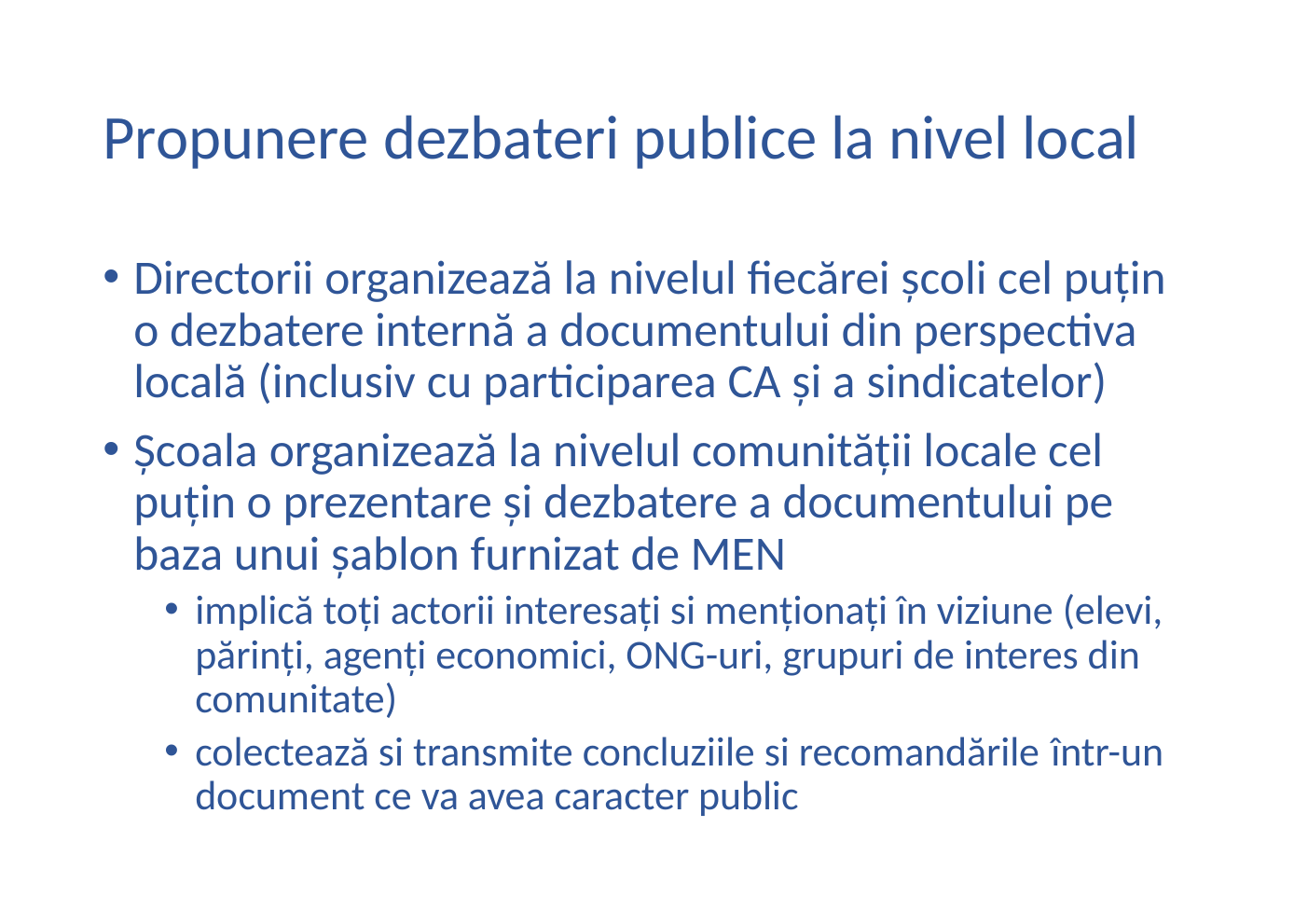

# Propunere dezbateri publice la nivel local
Directorii organizează la nivelul fiecărei școli cel puțin o dezbatere internă a documentului din perspectiva locală (inclusiv cu participarea CA și a sindicatelor)
Școala organizează la nivelul comunității locale cel puțin o prezentare și dezbatere a documentului pe baza unui șablon furnizat de MEN
implică toți actorii interesați si menționați în viziune (elevi, părinți, agenți economici, ONG-uri, grupuri de interes din comunitate)
colectează si transmite concluziile si recomandările într-un document ce va avea caracter public